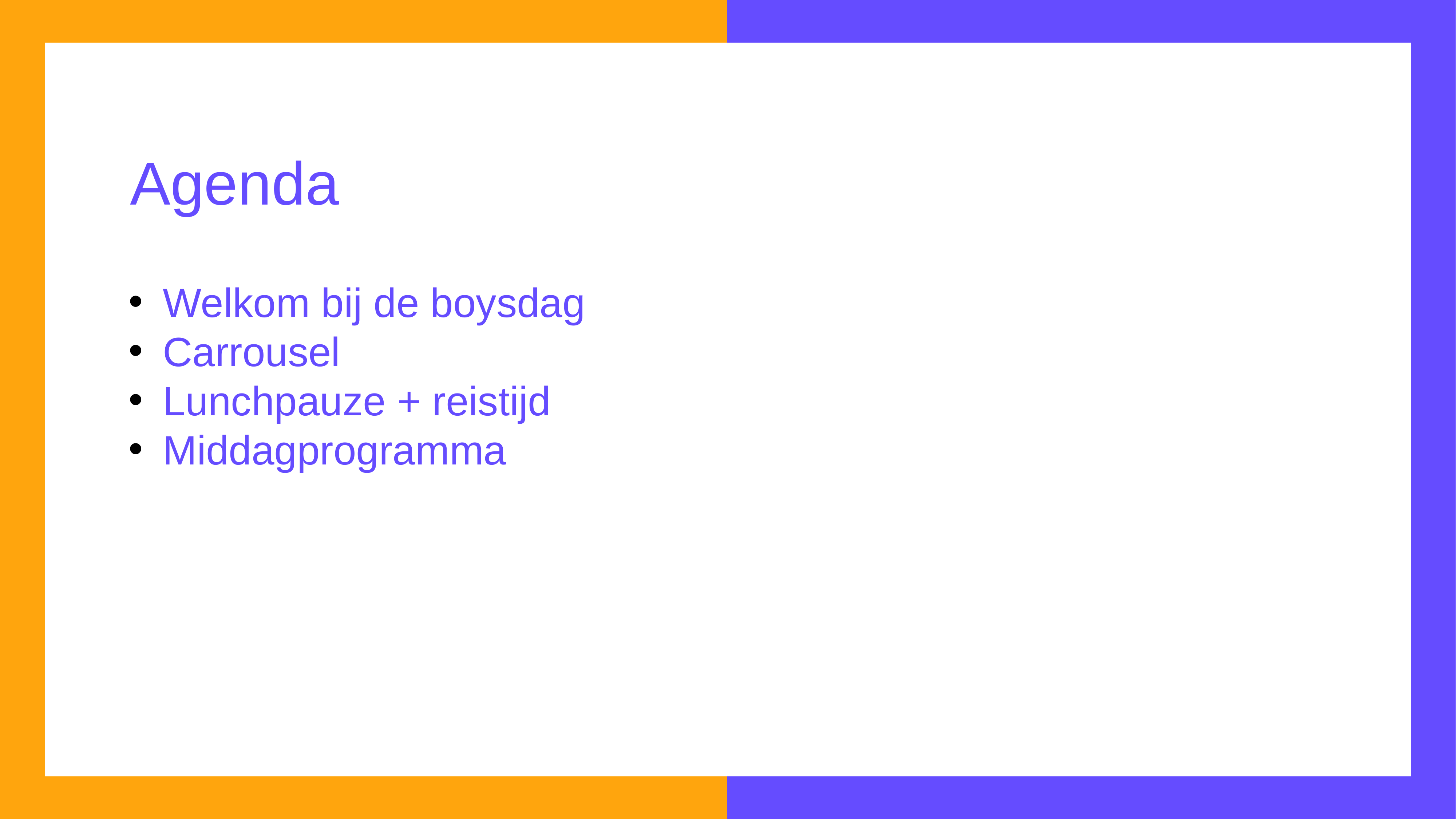

Agenda
Welkom bij de boysdag
Carrousel
Lunchpauze + reistijd
Middagprogramma